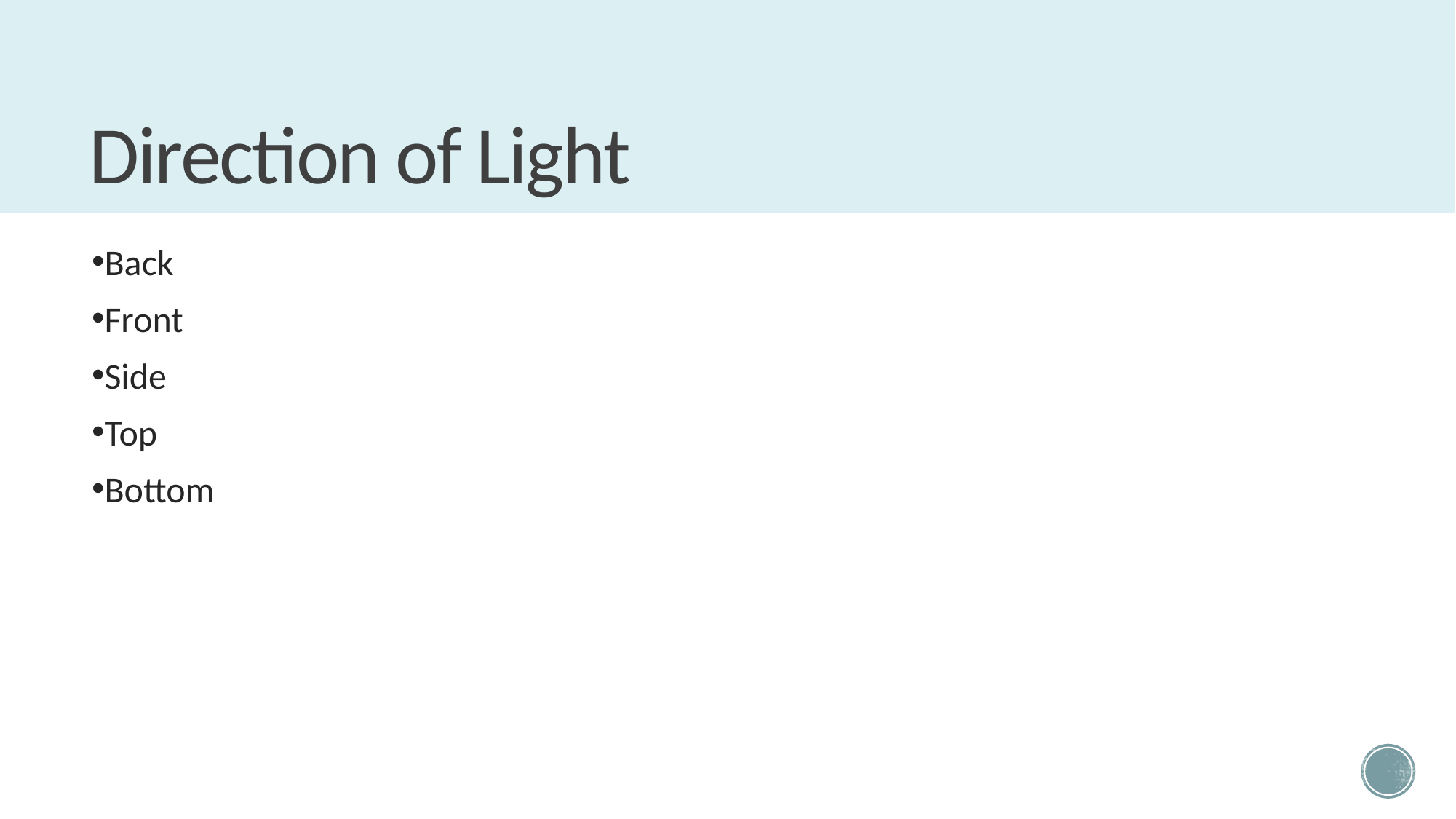

# Direction of Light
Back
Front
Side
Top
Bottom